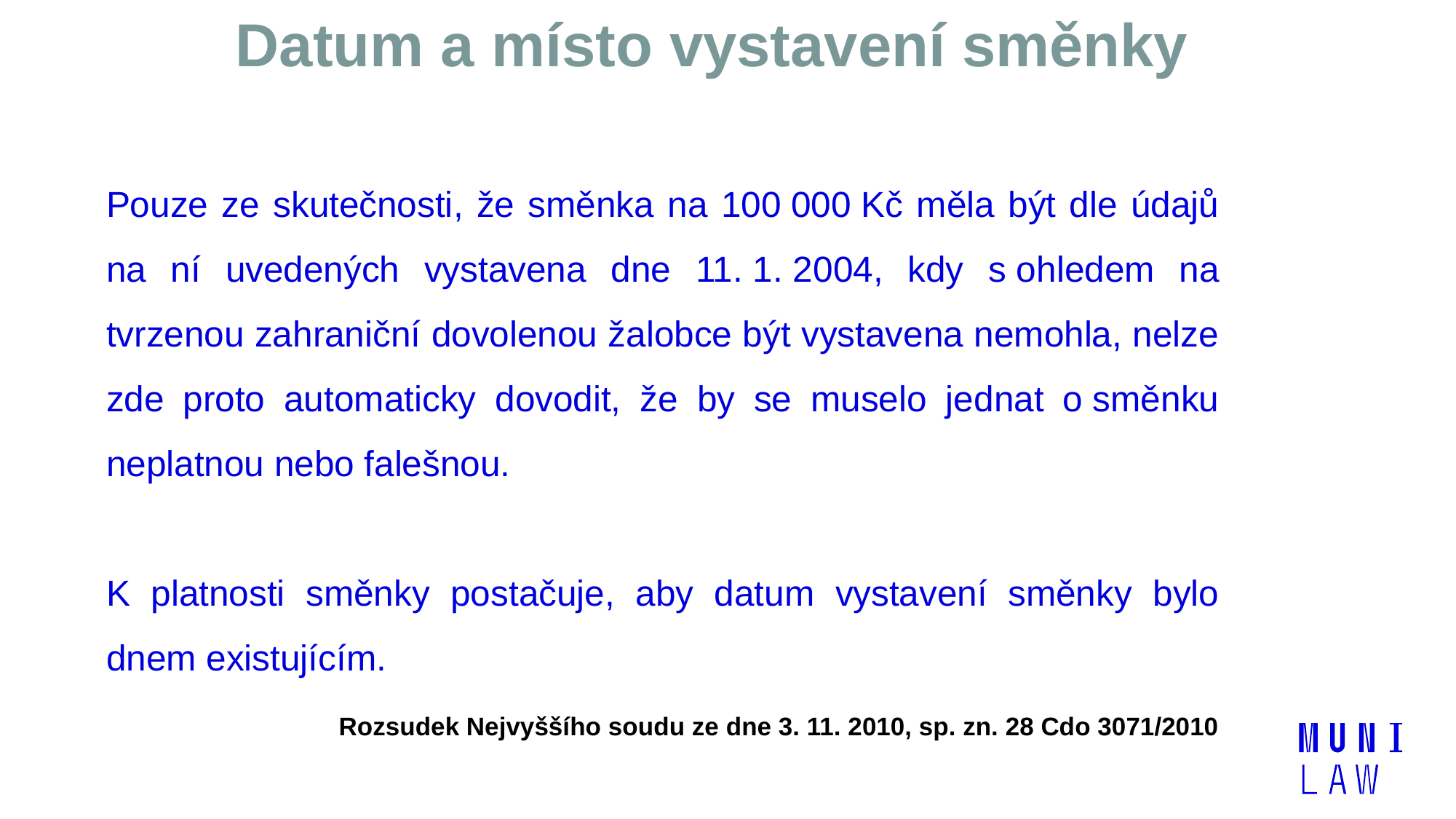

# Datum a místo vystavení směnky
Pouze ze skutečnosti, že směnka na 100 000 Kč měla být dle údajů na ní uvedených vystavena dne 11. 1. 2004, kdy s ohledem na tvrzenou zahraniční dovolenou žalobce být vystavena nemohla, nelze zde proto automaticky dovodit, že by se muselo jednat o směnku neplatnou nebo falešnou.

K platnosti směnky postačuje, aby datum vystavení směnky bylo dnem existujícím.
	Rozsudek Nejvyššího soudu ze dne 3. 11. 2010, sp. zn. 28 Cdo 3071/2010